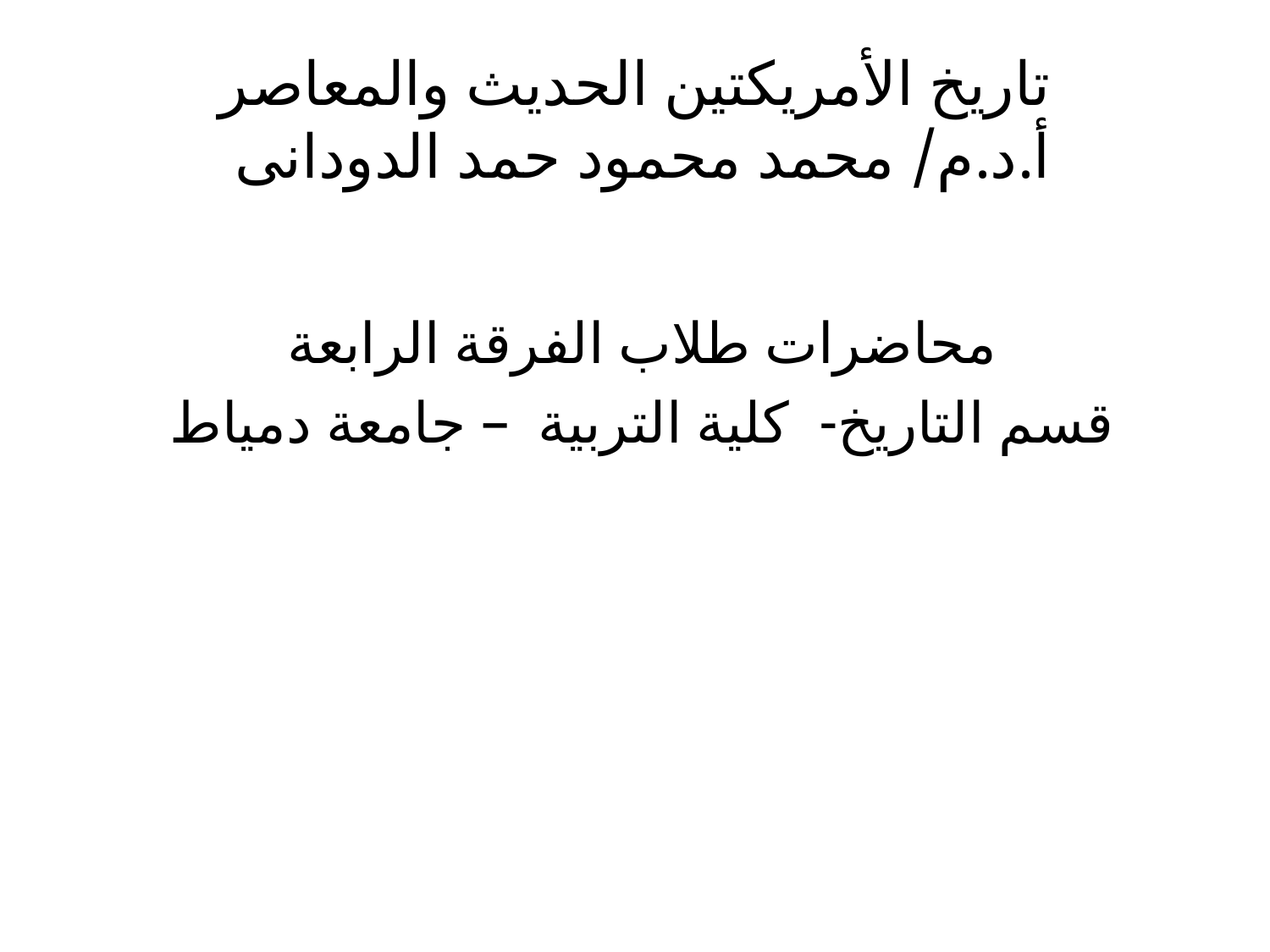

# تاريخ الأمريكتين الحديث والمعاصر أ.د.م/ محمد محمود حمد الدودانى

محاضرات طلاب الفرقة الرابعة
قسم التاريخ-  كلية التربية  – جامعة دمياط